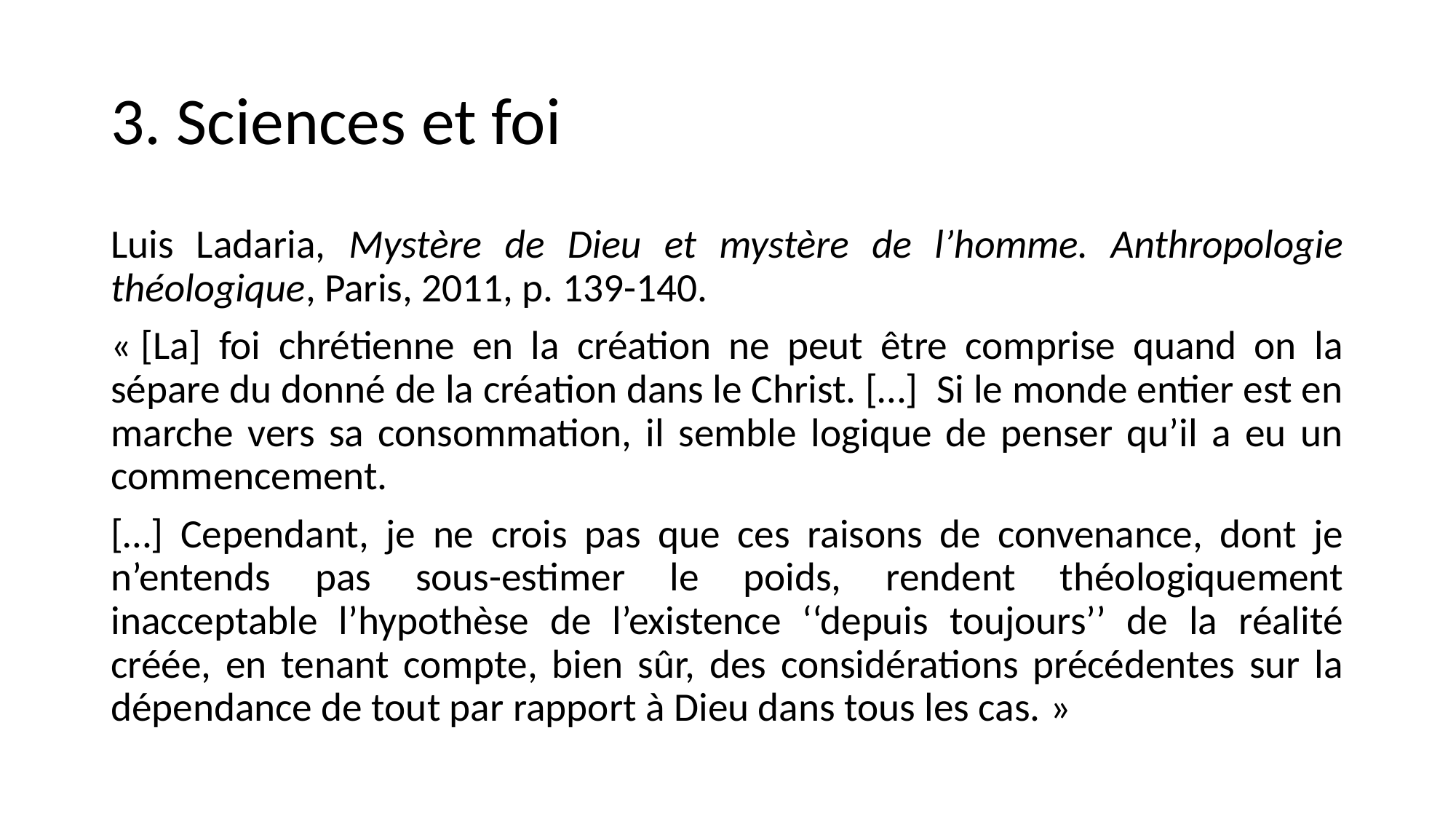

# 3. Sciences et foi
Luis Ladaria, Mystère de Dieu et mystère de l’homme. Anthropologie théologique, Paris, 2011, p. 139-140.
« [La] foi chrétienne en la création ne peut être comprise quand on la sépare du donné de la création dans le Christ. […]  Si le monde entier est en marche vers sa consommation, il semble logique de penser qu’il a eu un commencement.
[…] Cependant, je ne crois pas que ces raisons de convenance, dont je n’entends pas sous-estimer le poids, rendent théologiquement inacceptable l’hypothèse de l’existence ‘‘depuis toujours’’ de la réalité créée, en tenant compte, bien sûr, des considérations précédentes sur la dépendance de tout par rapport à Dieu dans tous les cas. »